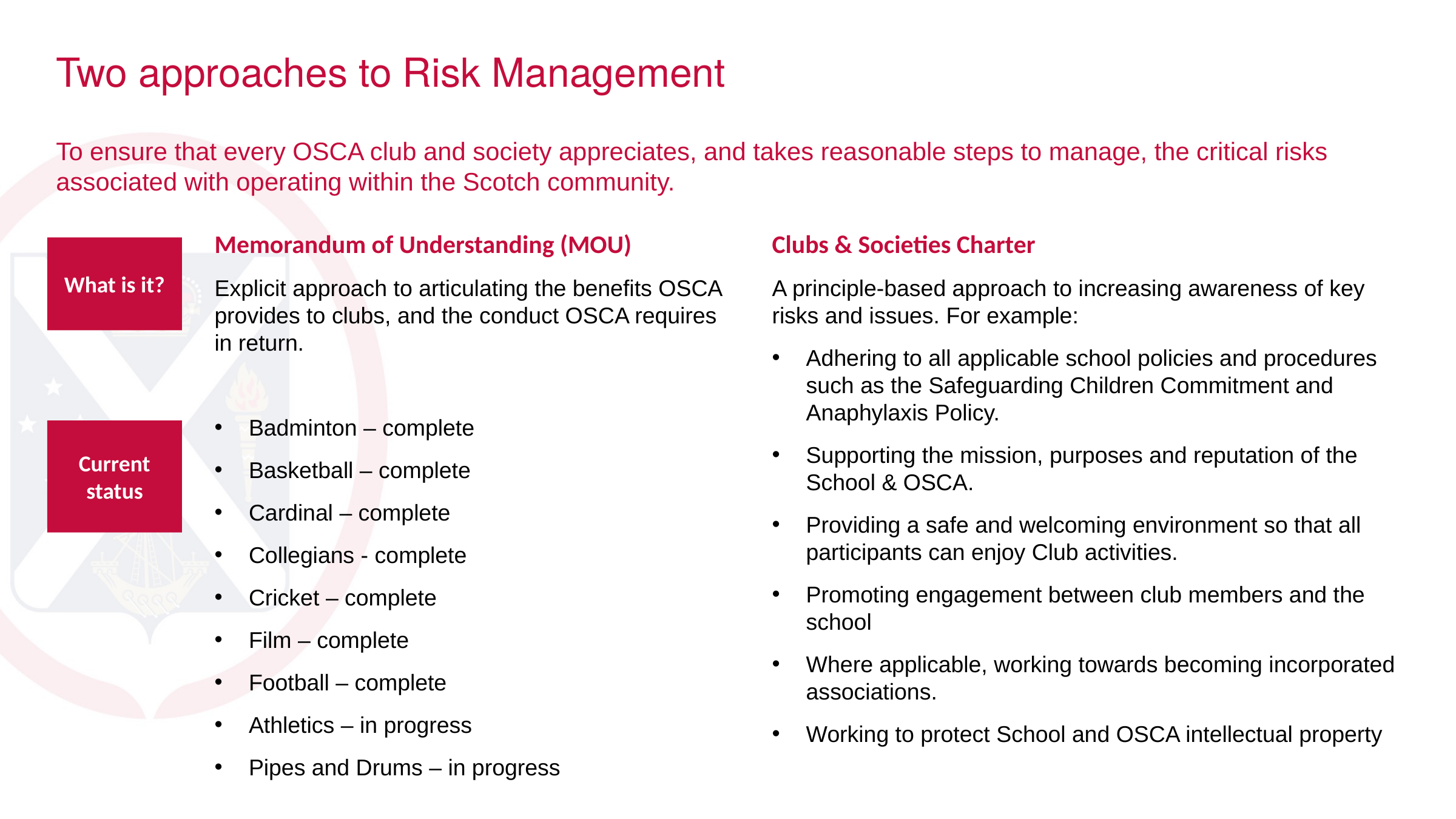

# Two approaches to Risk Management
To ensure that every OSCA club and society appreciates, and takes reasonable steps to manage, the critical risks associated with operating within the Scotch community.
Memorandum of Understanding (MOU)
Explicit approach to articulating the benefits OSCA provides to clubs, and the conduct OSCA requires in return.

Badminton – complete
Basketball – complete
Cardinal – complete
Collegians - complete
Cricket – complete
Film – complete
Football – complete
Athletics – in progress
Pipes and Drums – in progress
Clubs & Societies Charter
A principle-based approach to increasing awareness of key risks and issues. For example:
Adhering to all applicable school policies and procedures such as the Safeguarding Children Commitment and Anaphylaxis Policy.
Supporting the mission, purposes and reputation of the School & OSCA.
Providing a safe and welcoming environment so that all participants can enjoy Club activities.
Promoting engagement between club members and the school
Where applicable, working towards becoming incorporated associations.
Working to protect School and OSCA intellectual property
What is it?
Current status